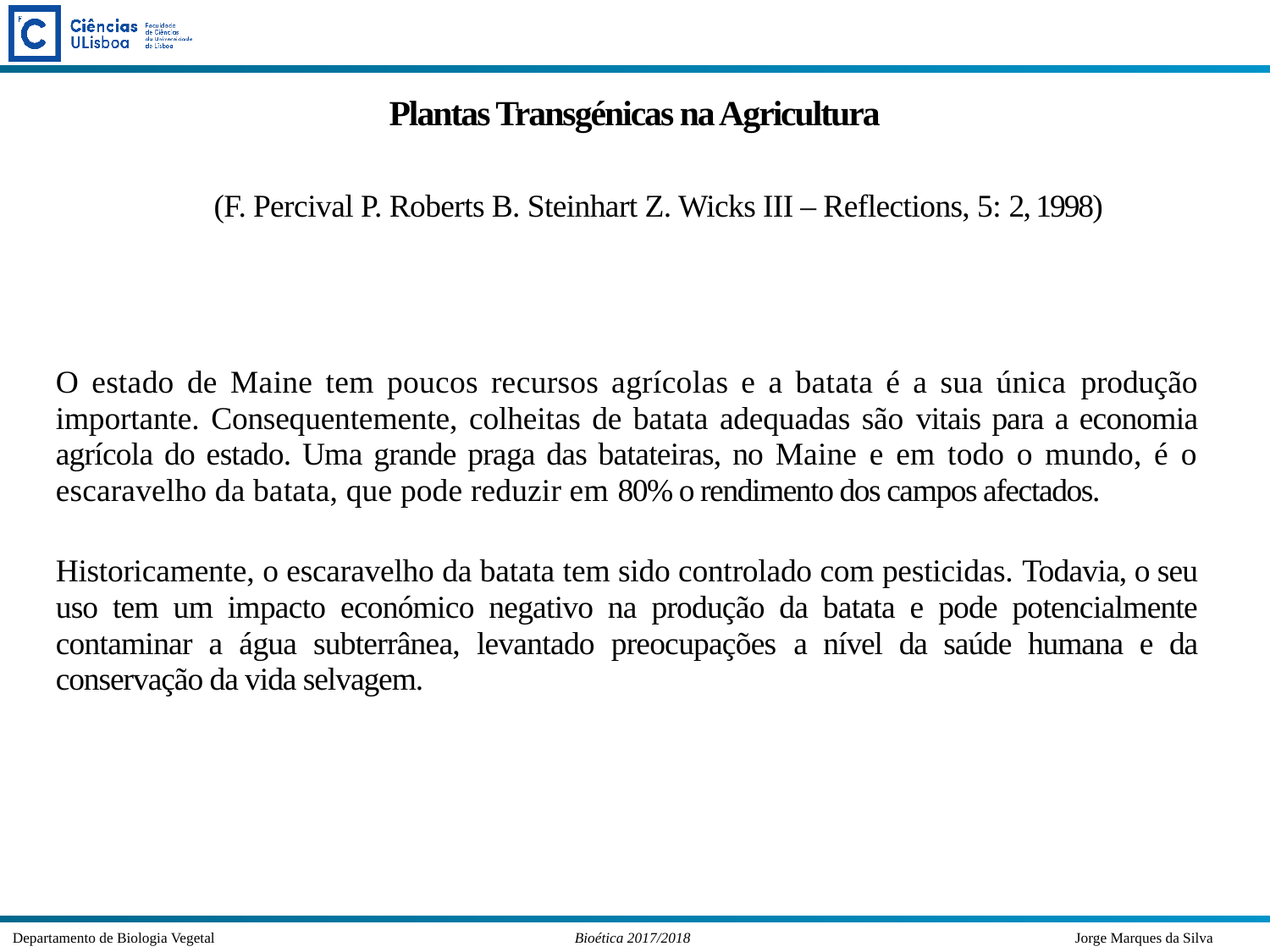

Plantas Transgénicas na Agricultura
(F. Percival P. Roberts B. Steinhart Z. Wicks III – Reflections, 5: 2, 1998)

O estado de Maine tem poucos recursos agrícolas e a batata é a sua única produção importante. Consequentemente, colheitas de batata adequadas são vitais para a economia agrícola do estado. Uma grande praga das batateiras, no Maine e em todo o mundo, é o escaravelho da batata, que pode reduzir em 80% o rendimento dos campos afectados.
Historicamente, o escaravelho da batata tem sido controlado com pesticidas. Todavia, o seu uso tem um impacto económico negativo na produção da batata e pode potencialmente contaminar a água subterrânea, levantado preocupações a nível da saúde humana e da conservação da vida selvagem.